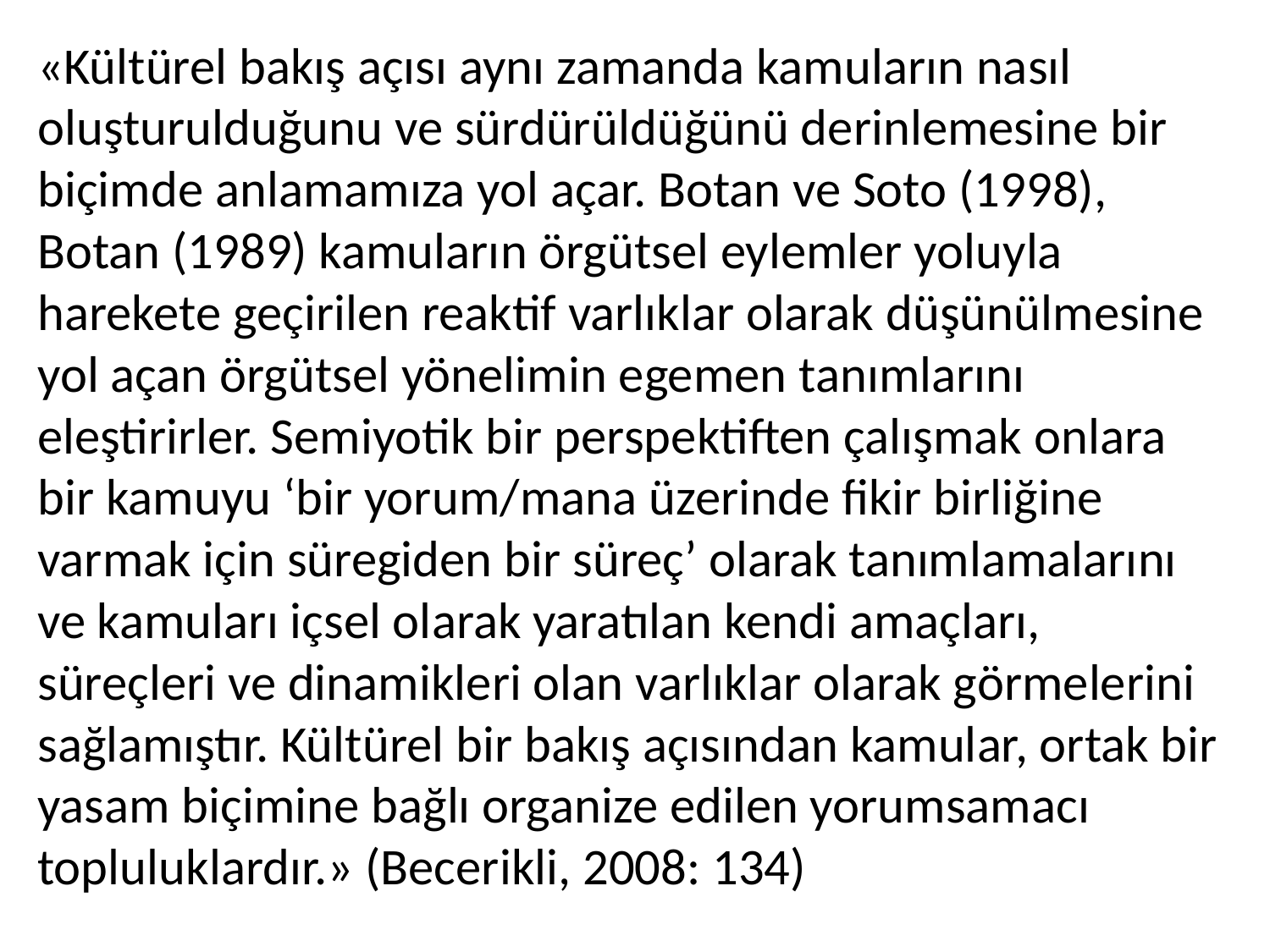

«Kültürel bakış açısı aynı zamanda kamuların nasıl oluşturulduğunu ve sürdürüldüğünü derinlemesine bir  biçimde anlamamıza yol açar. Botan ve Soto (1998), Botan (1989) kamuların örgütsel eylemler yoluyla harekete geçirilen reaktif varlıklar olarak düşünülmesine yol açan örgütsel yönelimin egemen tanımlarını eleştirirler. Semiyotik bir perspektiften çalışmak onlara bir kamuyu ‘bir yorum/mana üzerinde fikir birliğine varmak için süregiden bir süreç’ olarak tanımlamalarını ve kamuları içsel olarak yaratılan kendi amaçları, süreçleri ve dinamikleri olan varlıklar olarak görmelerini sağlamıştır. Kültürel bir bakış açısından kamular, ortak bir yasam biçimine bağlı organize edilen yorumsamacı topluluklardır.» (Becerikli, 2008: 134)